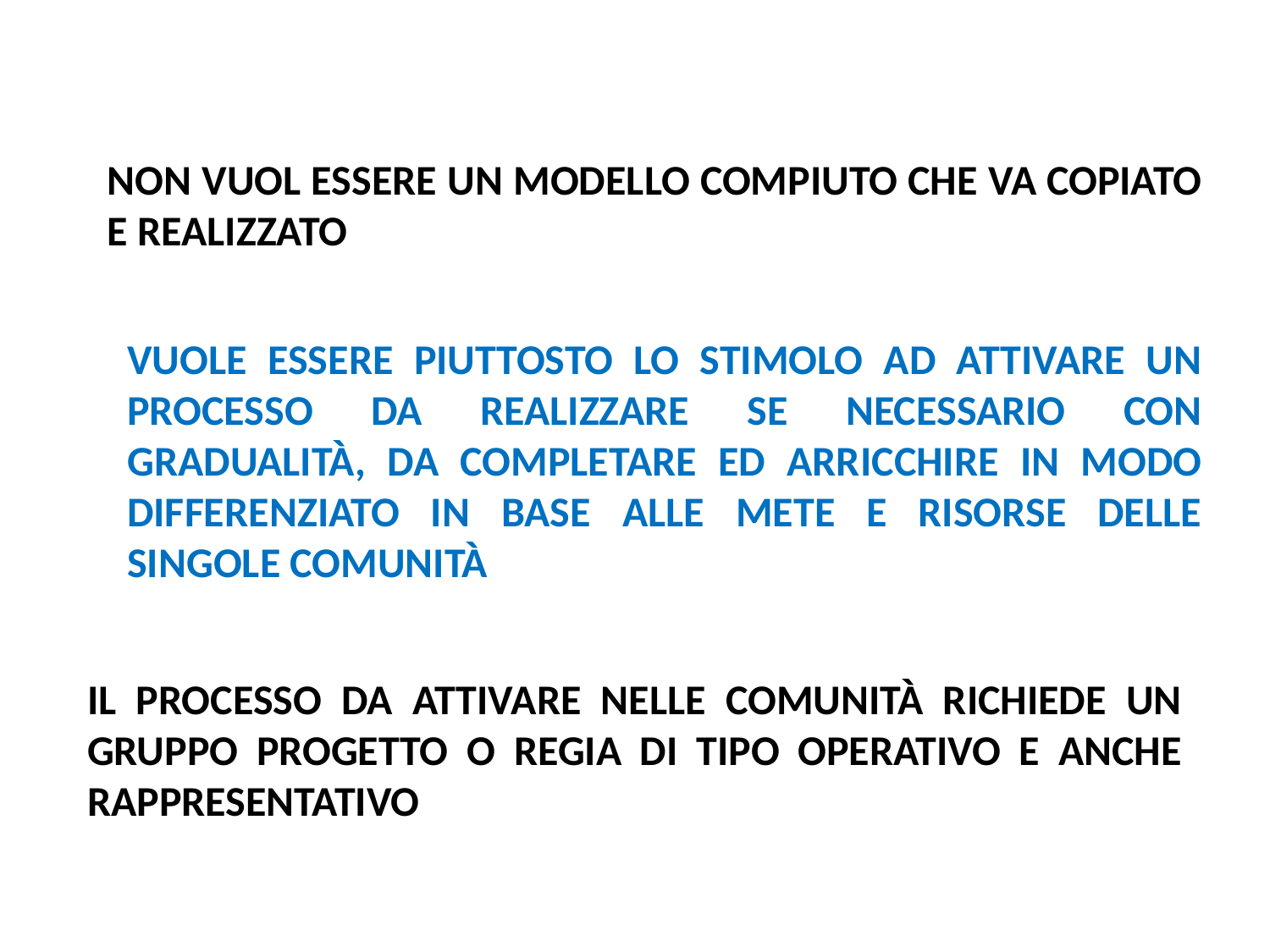

NON VUOL ESSERE UN MODELLO COMPIUTO CHE VA COPIATO E REALIZZATO
VUOLE ESSERE PIUTTOSTO LO STIMOLO AD ATTIVARE UN PROCESSO DA REALIZZARE SE NECESSARIO CON GRADUALITÀ, DA COMPLETARE ED ARRICCHIRE IN MODO DIFFERENZIATO IN BASE ALLE METE E RISORSE DELLE SINGOLE COMUNITÀ
IL PROCESSO DA ATTIVARE NELLE COMUNITÀ RICHIEDE UN GRUPPO PROGETTO O REGIA DI TIPO OPERATIVO E ANCHE RAPPRESENTATIVO